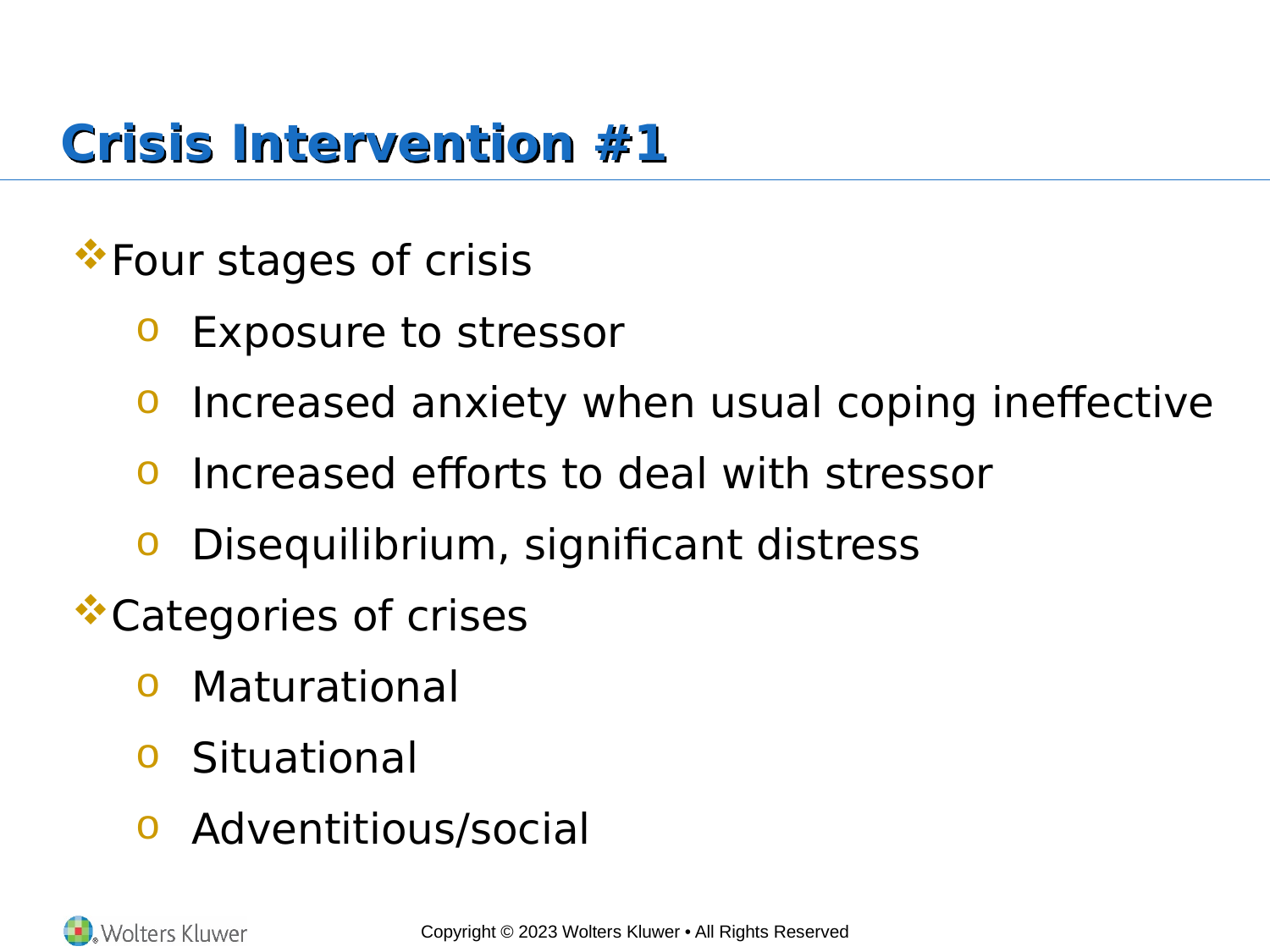

# Crisis Intervention #1
Four stages of crisis
Exposure to stressor
Increased anxiety when usual coping ineffective
Increased efforts to deal with stressor
Disequilibrium, significant distress
Categories of crises
Maturational
Situational
Adventitious/social